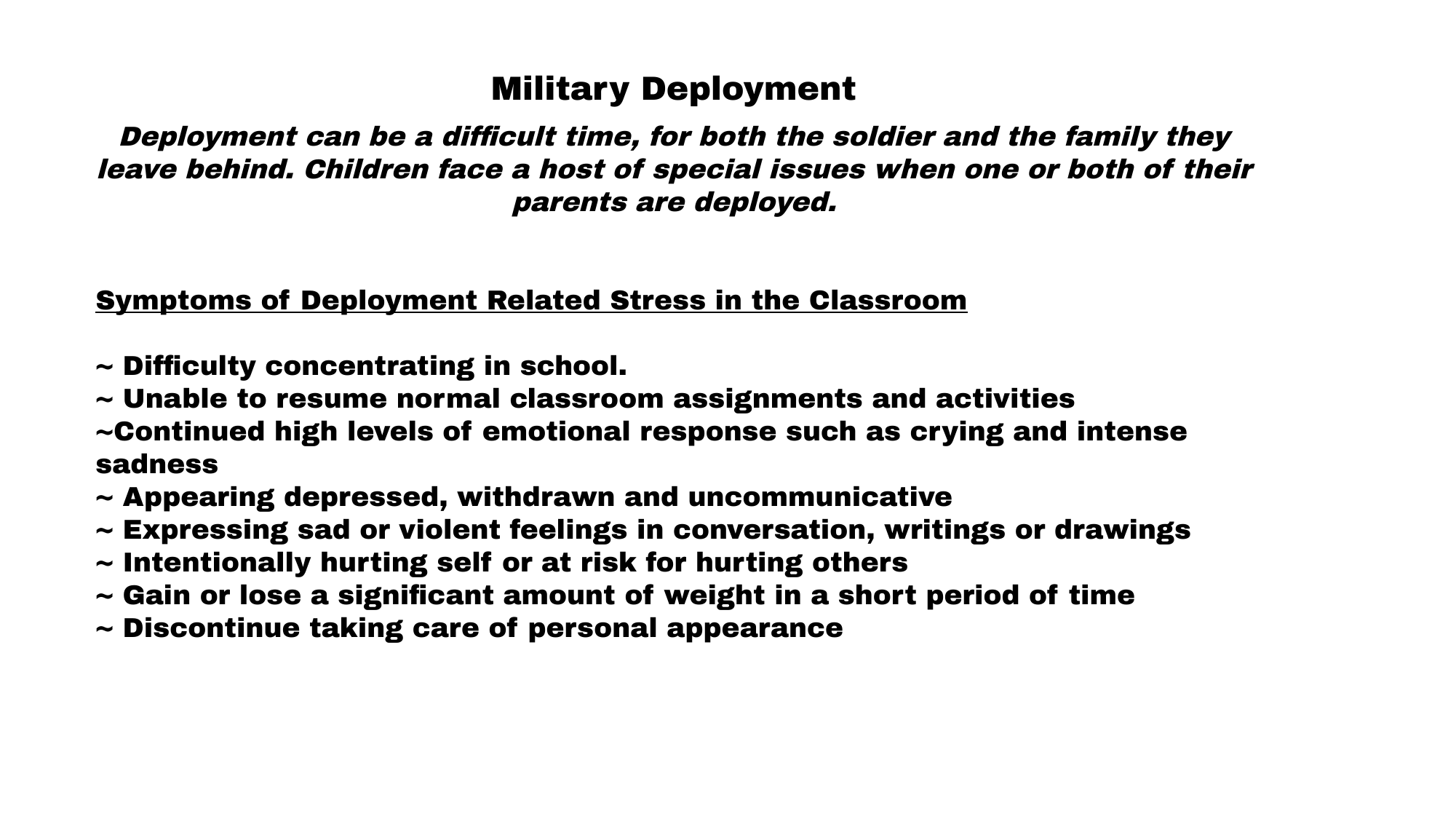

Military Deployment
Deployment can be a difficult time, for both the soldier and the family they leave behind. Children face a host of special issues when one or both of their parents are deployed.

Symptoms of Deployment Related Stress in the Classroom

~ Difficulty concentrating in school.
~ Unable to resume normal classroom assignments and activities
~Continued high levels of emotional response such as crying and intense sadness
~ Appearing depressed, withdrawn and uncommunicative
~ Expressing sad or violent feelings in conversation, writings or drawings
~ Intentionally hurting self or at risk for hurting others
~ Gain or lose a significant amount of weight in a short period of time
~ Discontinue taking care of personal appearance